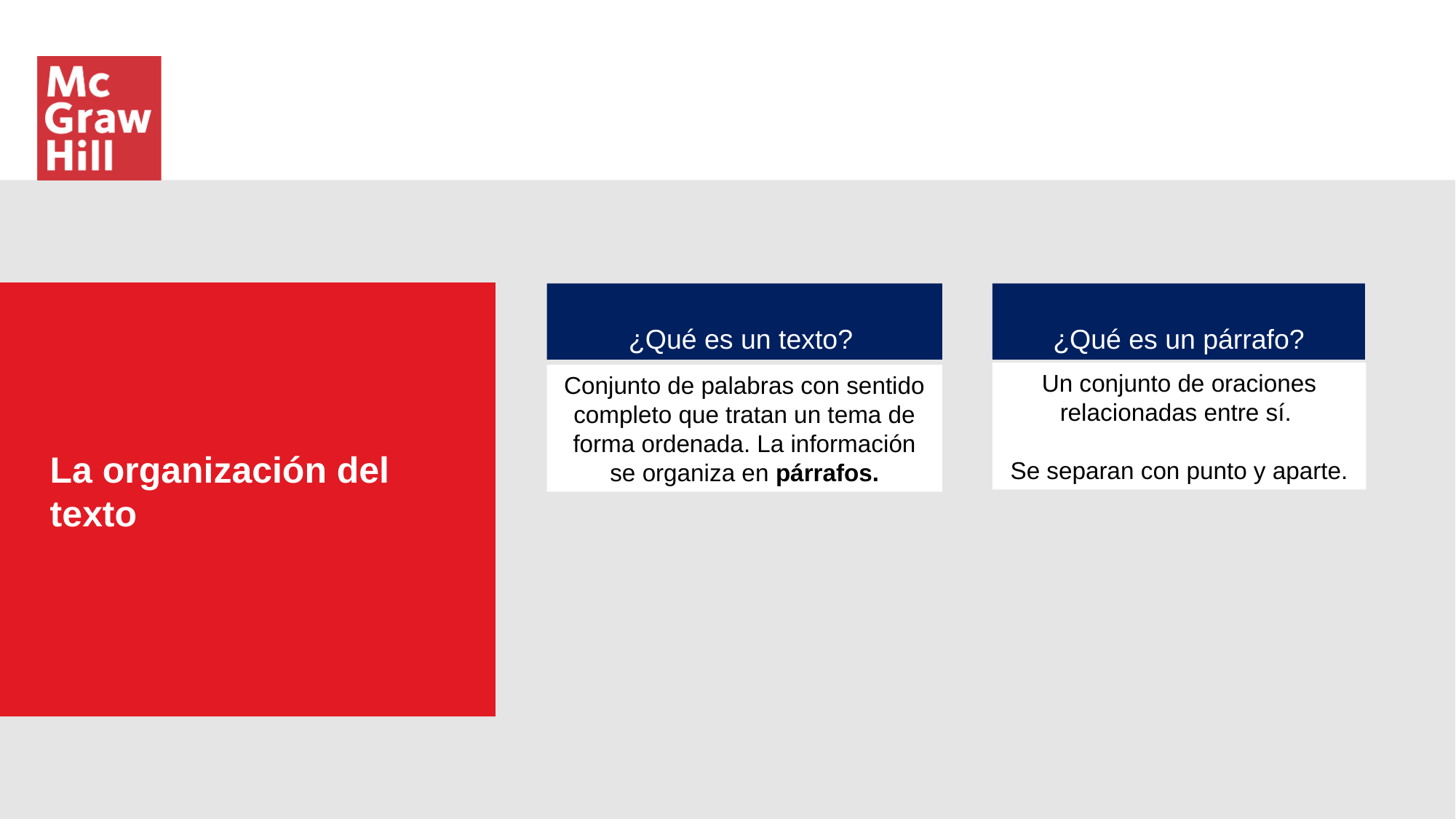

¿Qué es un texto?
¿Qué es un párrafo?
Un conjunto de oraciones relacionadas entre sí.

Se separan con punto y aparte.
Conjunto de palabras con sentido completo que tratan un tema de forma ordenada. La información se organiza en párrafos.
La organización del texto